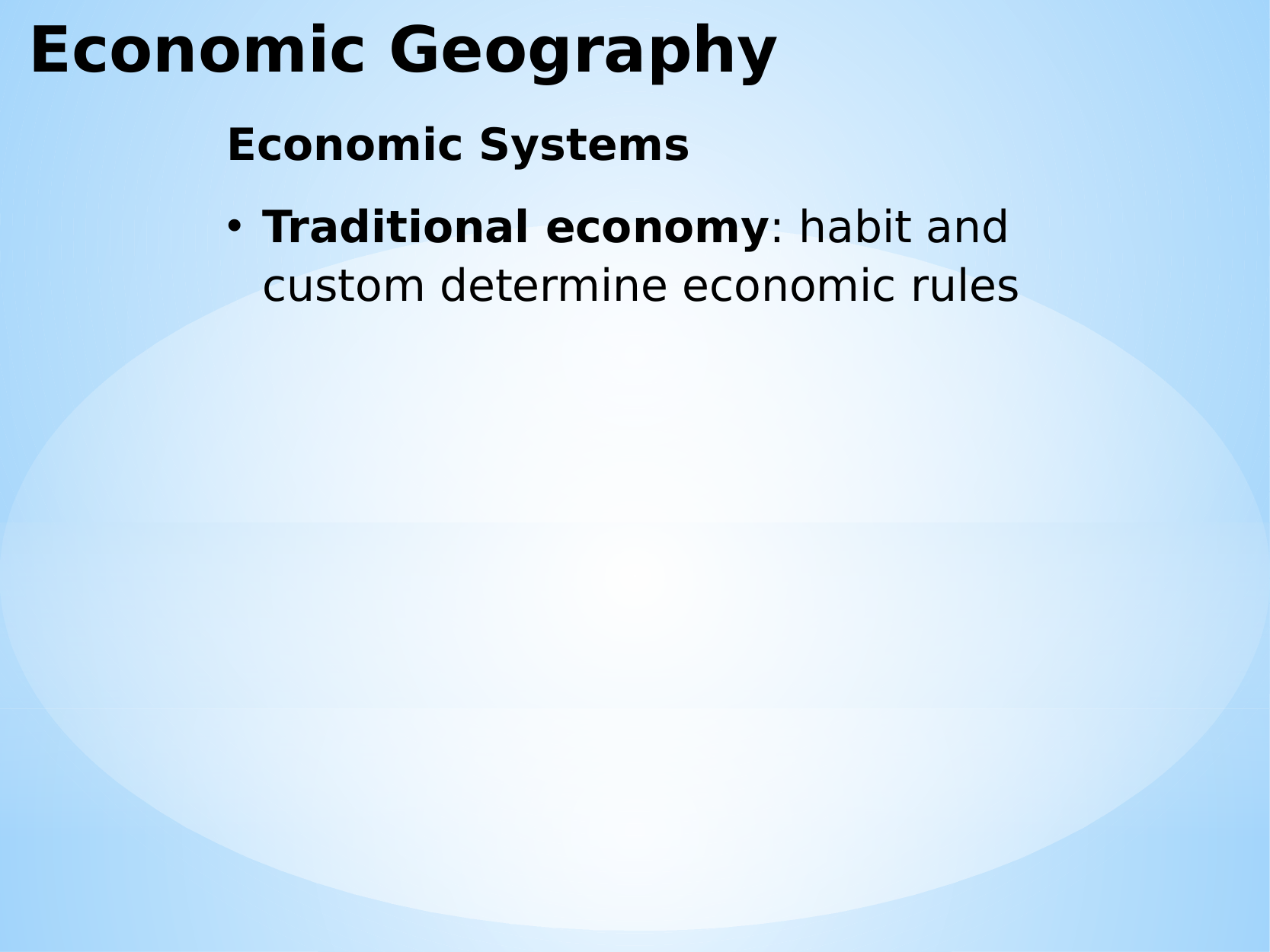

Economic Geography
Economic Systems
Traditional economy: habit and custom determine economic rules